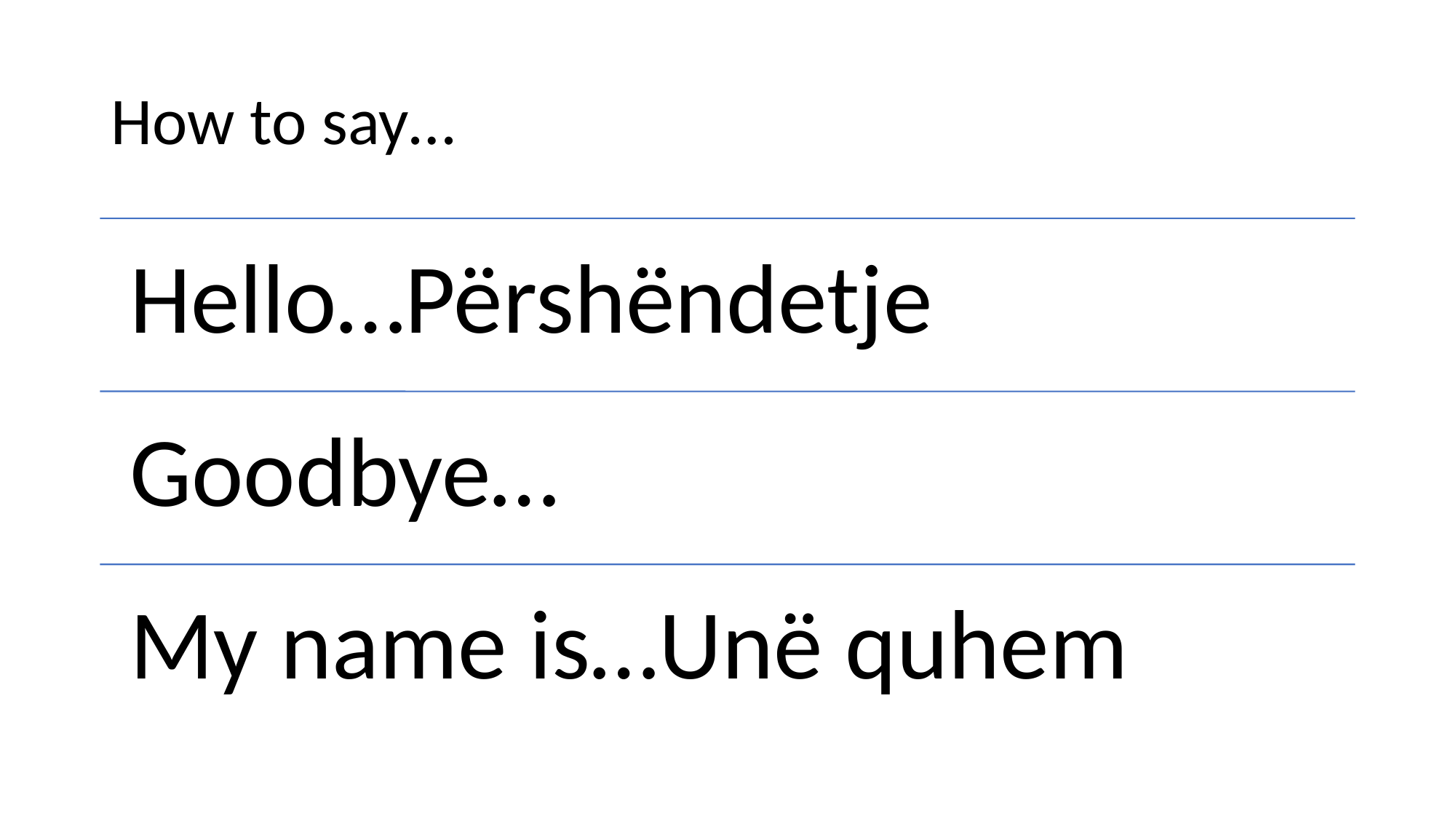

# How to say…
Hello…Përshëndetje
Goodbye…
My name is…Unë quhem